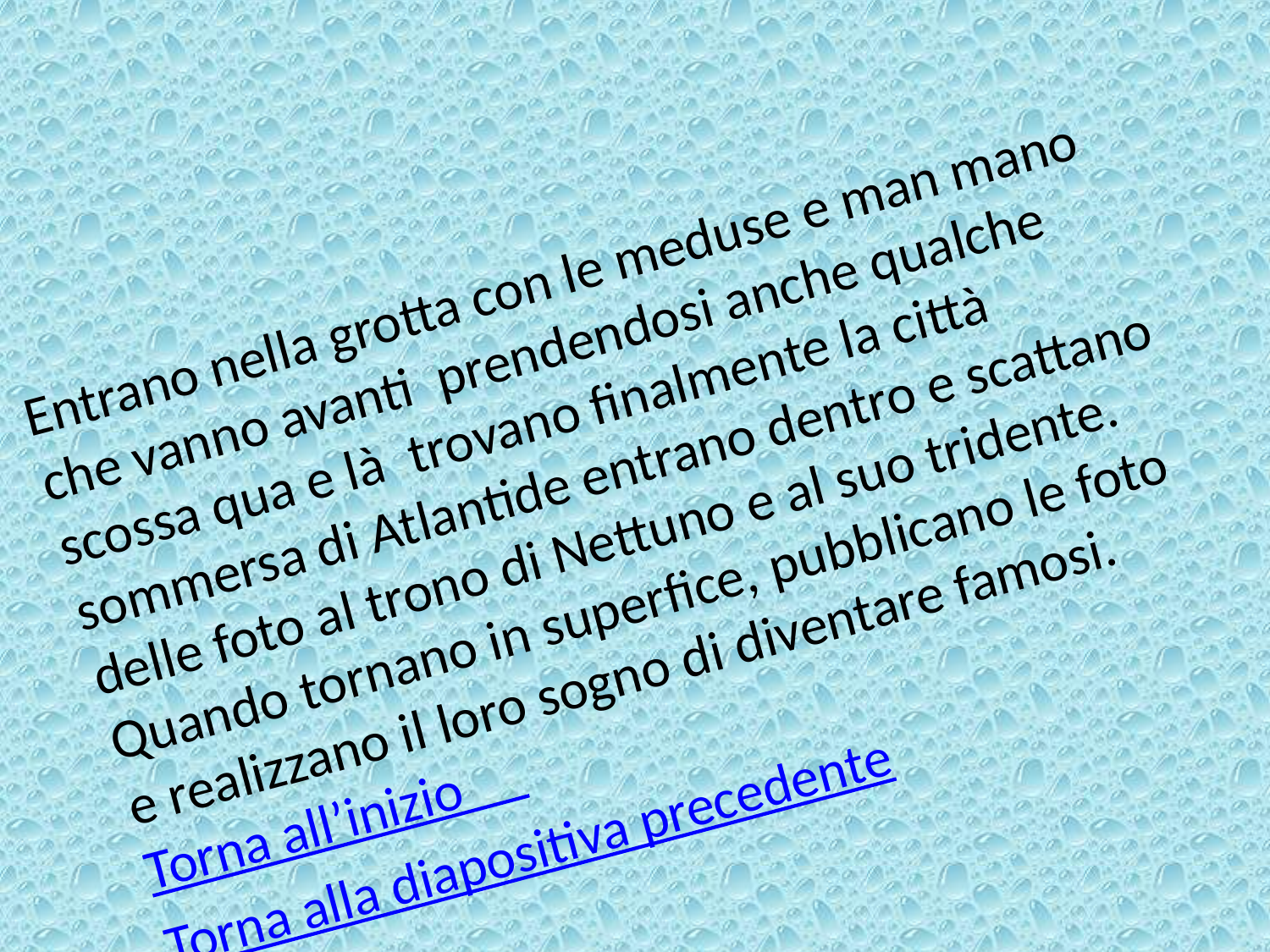

Entrano nella grotta con le meduse e man mano che vanno avanti  prendendosi anche qualche scossa qua e là  trovano finalmente la città sommersa di Atlantide entrano dentro e scattano delle foto al trono di Nettuno e al suo tridente. Quando tornano in superfice, pubblicano le foto e realizzano il loro sogno di diventare famosi.  Torna all’inizio
Torna alla diapositiva precedente